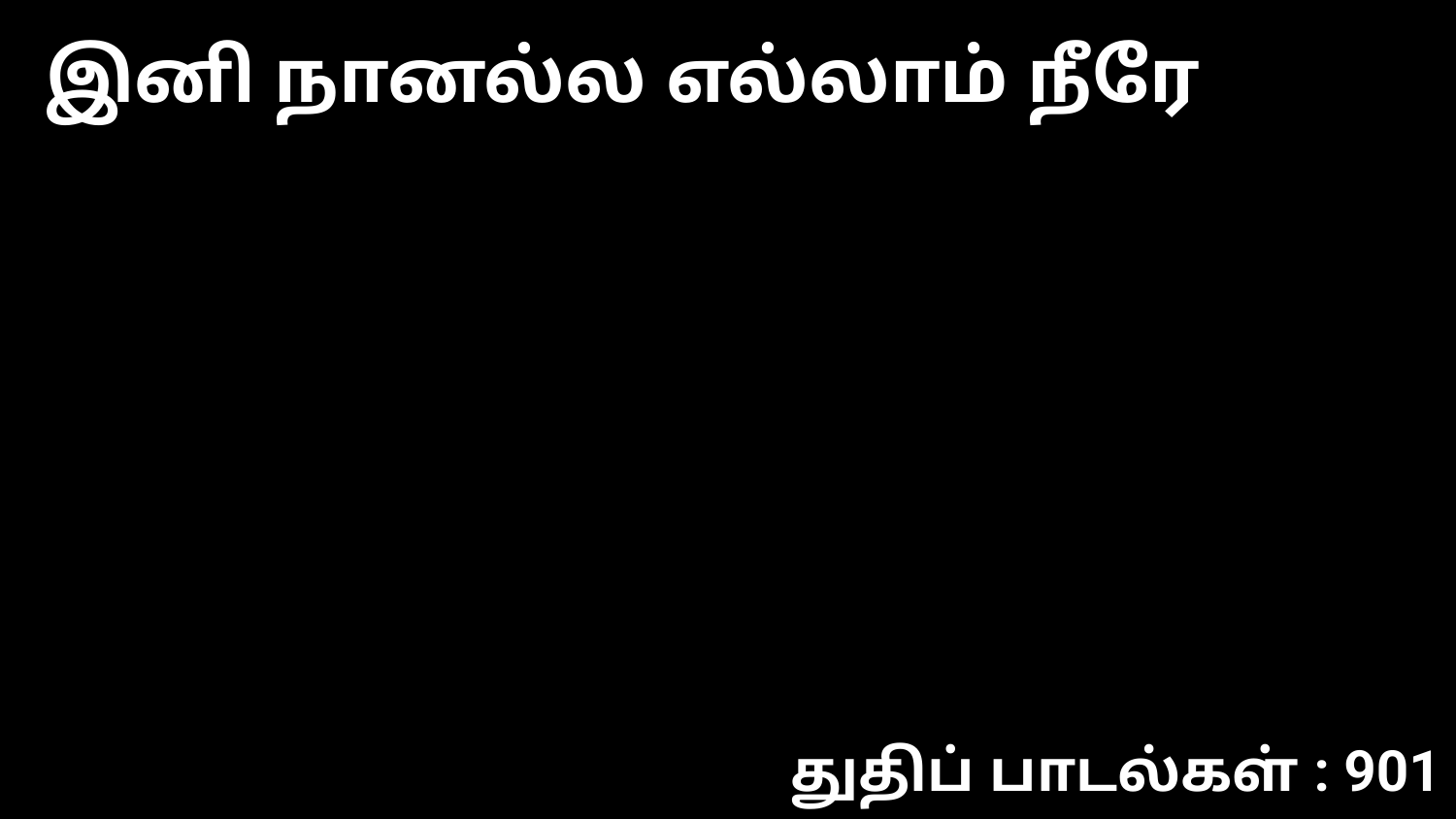

இனி நானல்ல எல்லாம் நீரே
துதிப் பாடல்கள் : 901